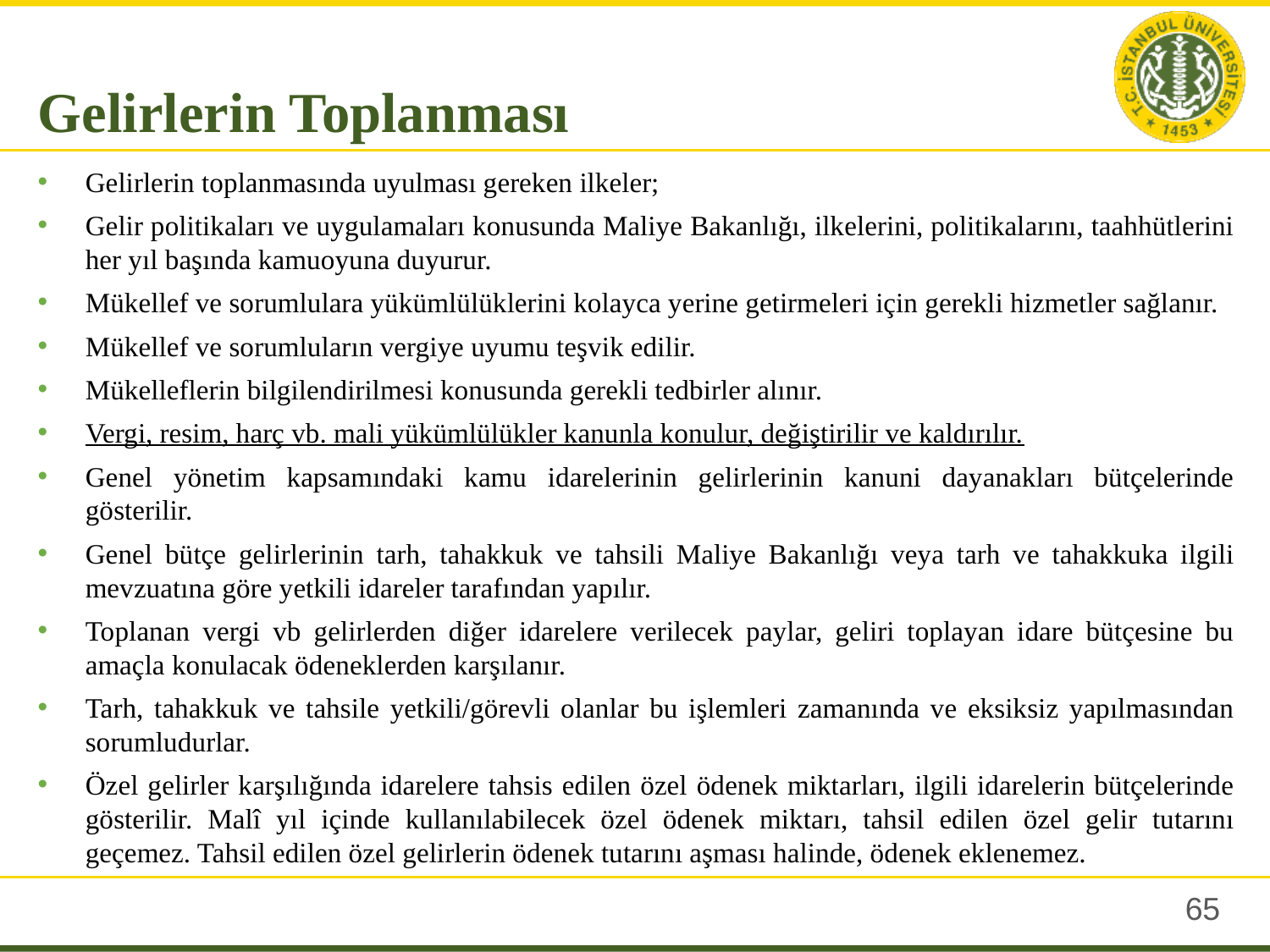

Gelirlerin Toplanması
Gelirlerin toplanmasında uyulması gereken ilkeler;
Gelir politikaları ve uygulamaları konusunda Maliye Bakanlığı, ilkelerini, politikalarını, taahhütlerini her yıl başında kamuoyuna duyurur.
Mükellef ve sorumlulara yükümlülüklerini kolayca yerine getirmeleri için gerekli hizmetler sağlanır.
Mükellef ve sorumluların vergiye uyumu teşvik edilir.
Mükelleflerin bilgilendirilmesi konusunda gerekli tedbirler alınır.
Vergi, resim, harç vb. mali yükümlülükler kanunla konulur, değiştirilir ve kaldırılır.
Genel yönetim kapsamındaki kamu idarelerinin gelirlerinin kanuni dayanakları bütçelerinde gösterilir.
Genel bütçe gelirlerinin tarh, tahakkuk ve tahsili Maliye Bakanlığı veya tarh ve tahakkuka ilgili mevzuatına göre yetkili idareler tarafından yapılır.
Toplanan vergi vb gelirlerden diğer idarelere verilecek paylar, geliri toplayan idare bütçesine bu amaçla konulacak ödeneklerden karşılanır.
Tarh, tahakkuk ve tahsile yetkili/görevli olanlar bu işlemleri zamanında ve eksiksiz yapılmasından sorumludurlar.
Özel gelirler karşılığında idarelere tahsis edilen özel ödenek miktarları, ilgili idarelerin bütçelerinde gösterilir. Malî yıl içinde kullanılabilecek özel ödenek miktarı, tahsil edilen özel gelir tutarını geçemez. Tahsil edilen özel gelirlerin ödenek tutarını aşması halinde, ödenek eklenemez.

65